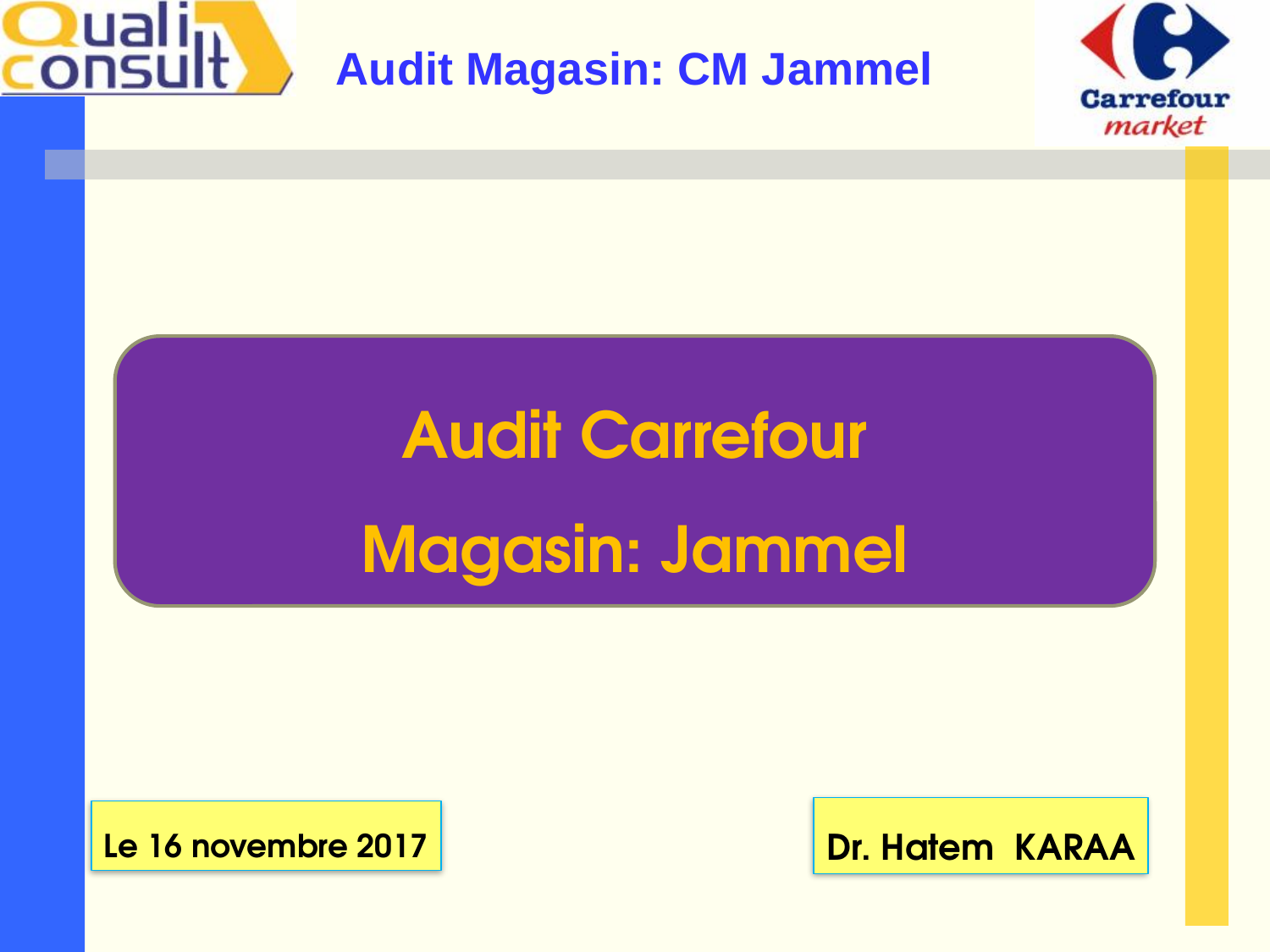

Audit Carrefour
Magasin: Jammel
Dr. Hatem  KARAA
Le 16 novembre 2017